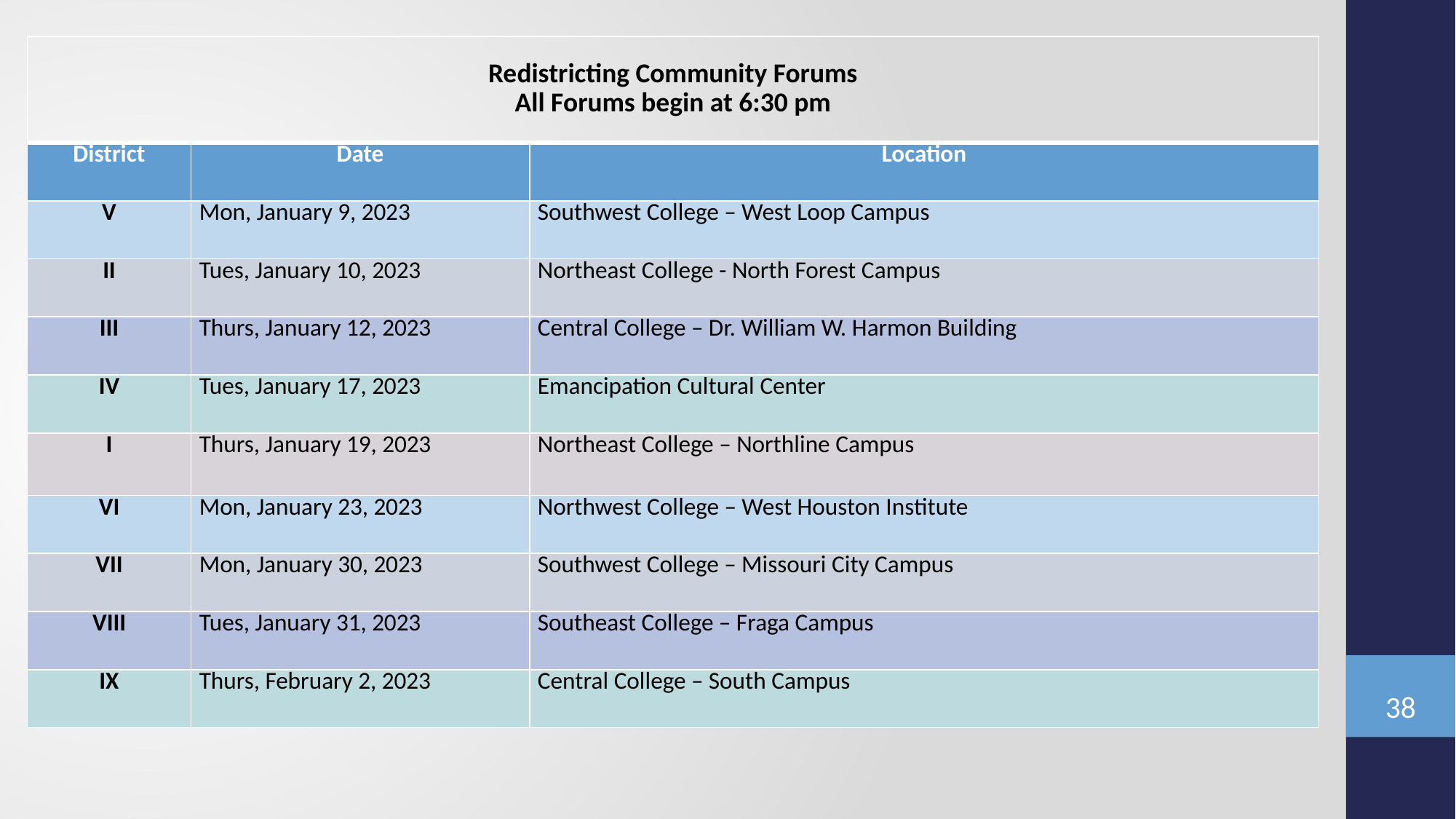

| Redistricting Community Forums All Forums begin at 6:30 pm |  |  |
| --- | --- | --- |
| District | Date | Location |
| V | Mon, January 9, 2023 | Southwest College – West Loop Campus |
| II | Tues, January 10, 2023 | Northeast College - North Forest Campus |
| III | Thurs, January 12, 2023 | Central College – Dr. William W. Harmon Building |
| IV | Tues, January 17, 2023 | Emancipation Cultural Center |
| I | Thurs, January 19, 2023 | Northeast College – Northline Campus |
| VI | Mon, January 23, 2023 | Northwest College – West Houston Institute |
| VII | Mon, January 30, 2023 | Southwest College – Missouri City Campus |
| VIII | Tues, January 31, 2023 | Southeast College – Fraga Campus |
| IX | Thurs, February 2, 2023 | Central College – South Campus |